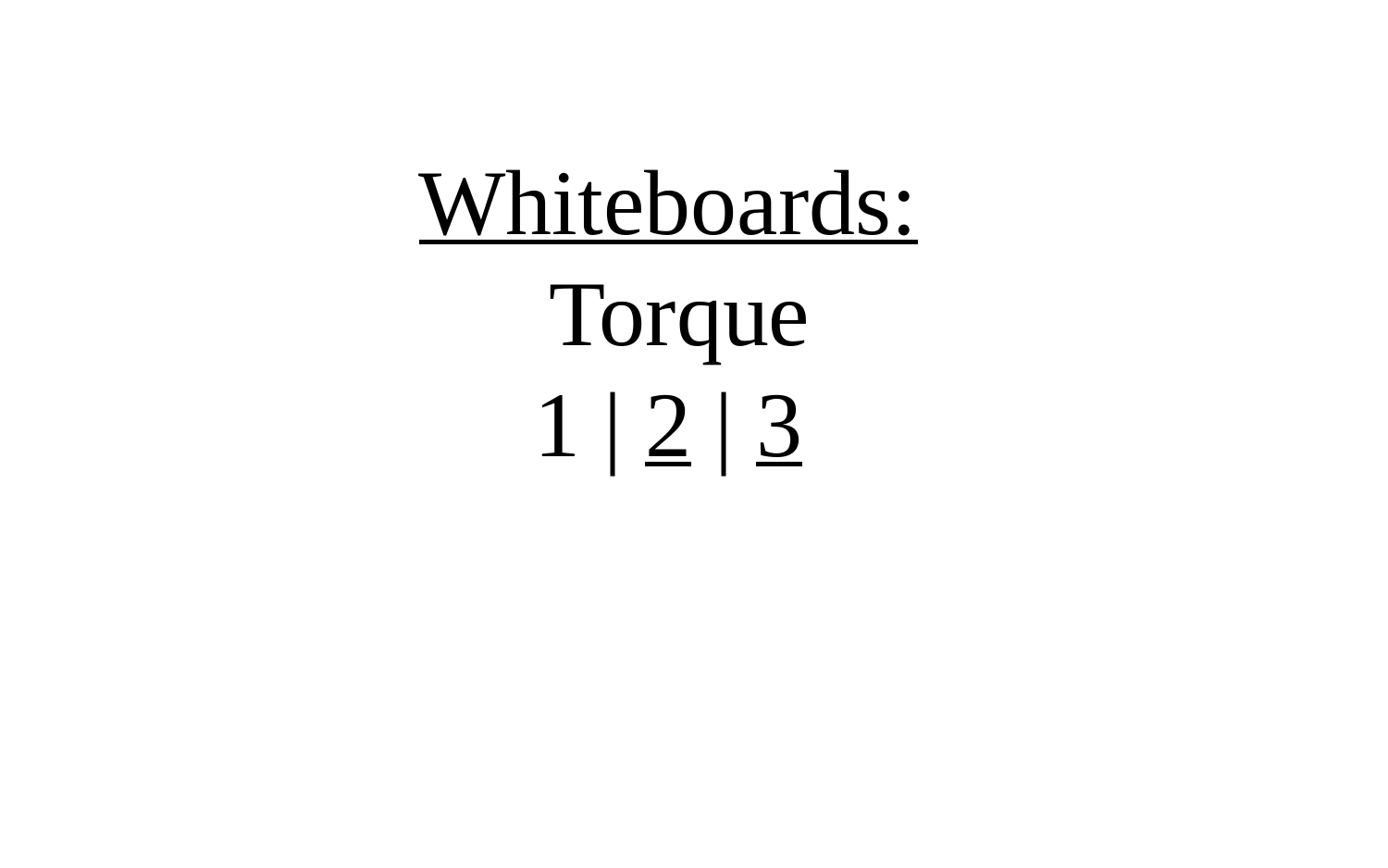

Whiteboards:
 Torque
1 | 2 | 3